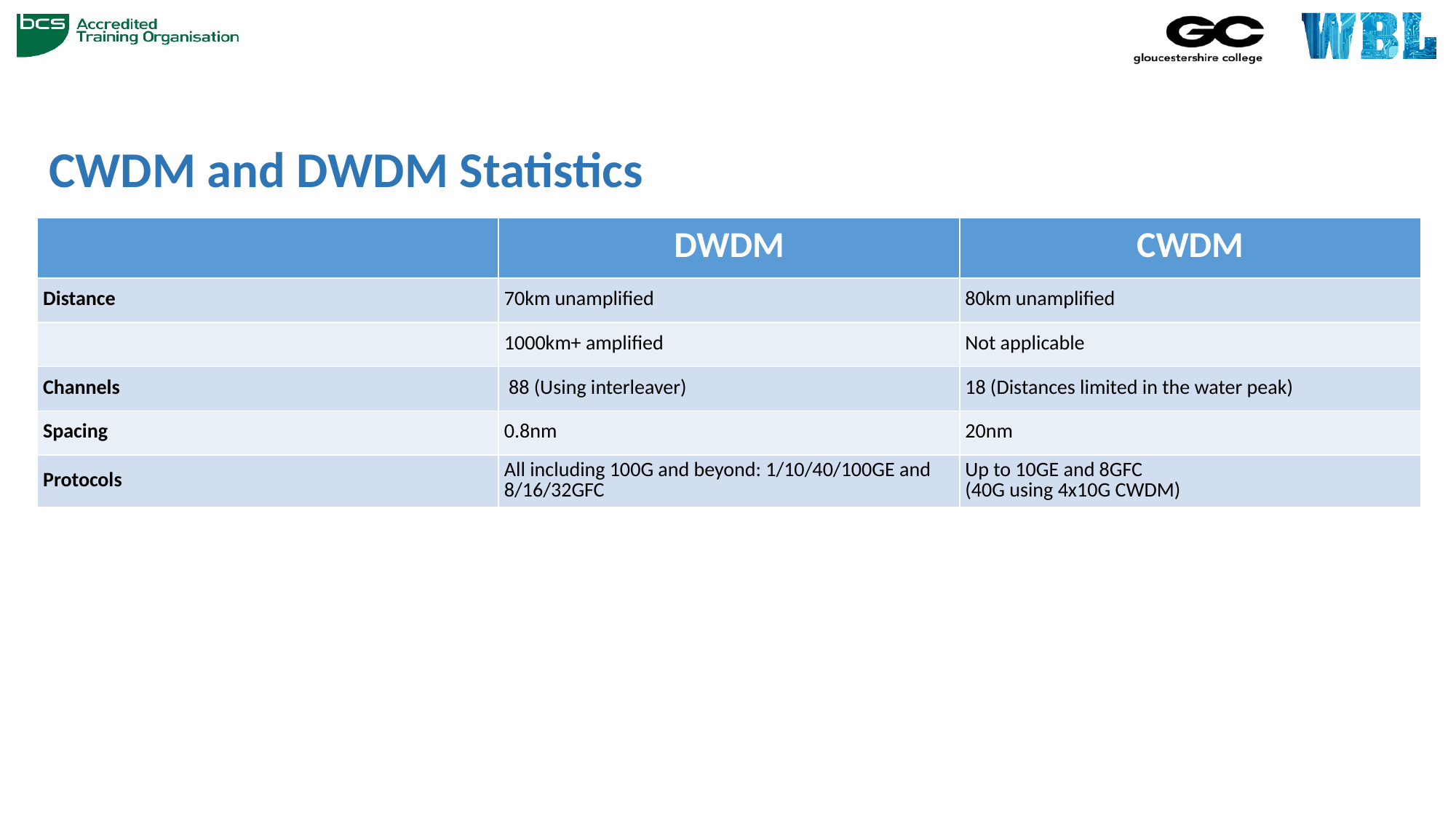

# CWDM and DWDM Statistics
|  | DWDM | CWDM |
| --- | --- | --- |
| Distance | 70km unamplified | 80km unamplified |
|  | 1000km+ amplified | Not applicable |
| Channels | 88 (Using interleaver) | 18 (Distances limited in the water peak) |
| Spacing | 0.8nm | 20nm |
| Protocols | All including 100G and beyond: 1/10/40/100GE and 8/16/32GFC | Up to 10GE and 8GFC (40G using 4x10G CWDM) |